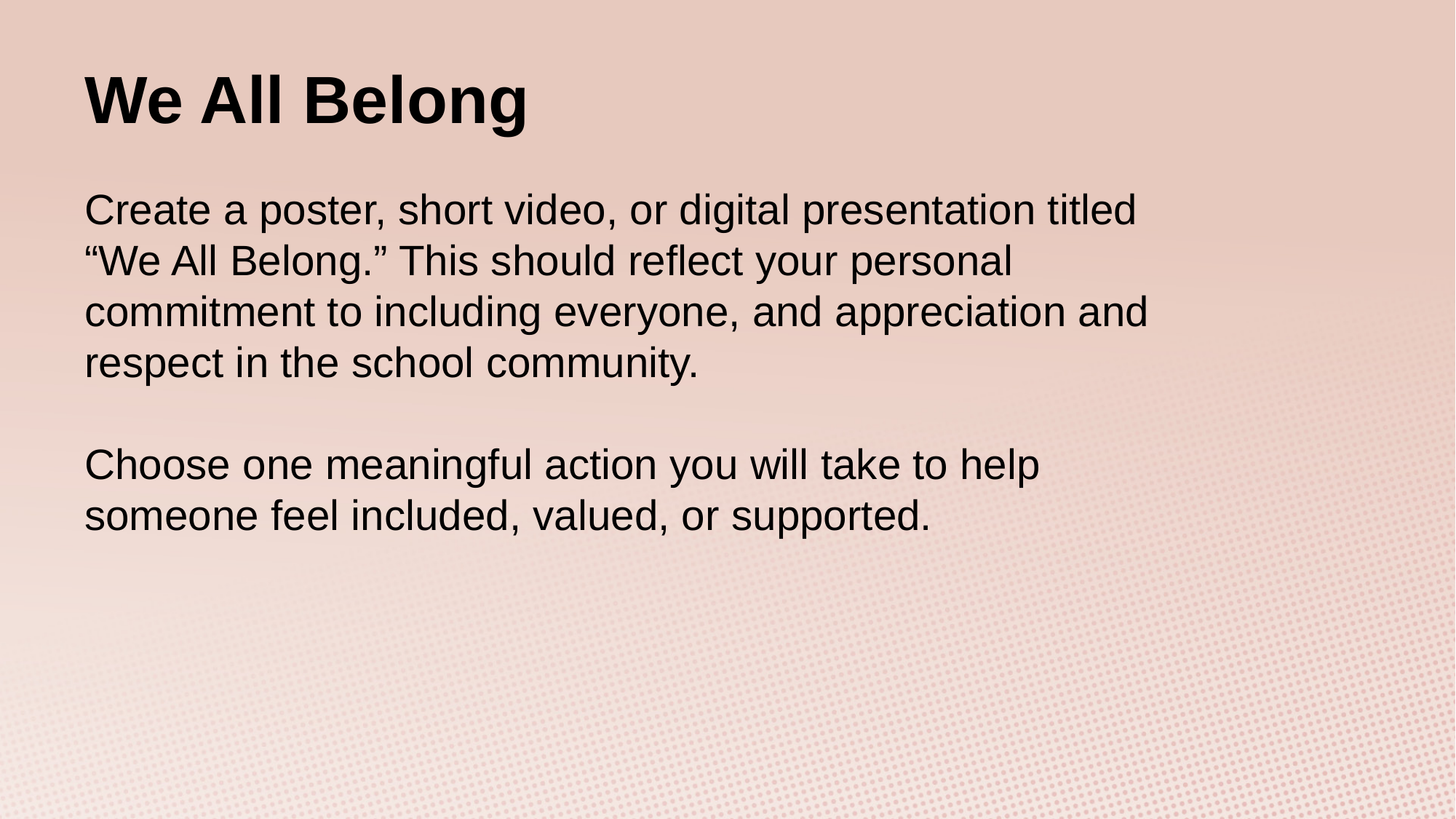

We All Belong
Create a poster, short video, or digital presentation titled “We All Belong.” This should reflect your personal commitment to including everyone, and appreciation and respect in the school community.

Choose one meaningful action you will take to help someone feel included, valued, or supported.